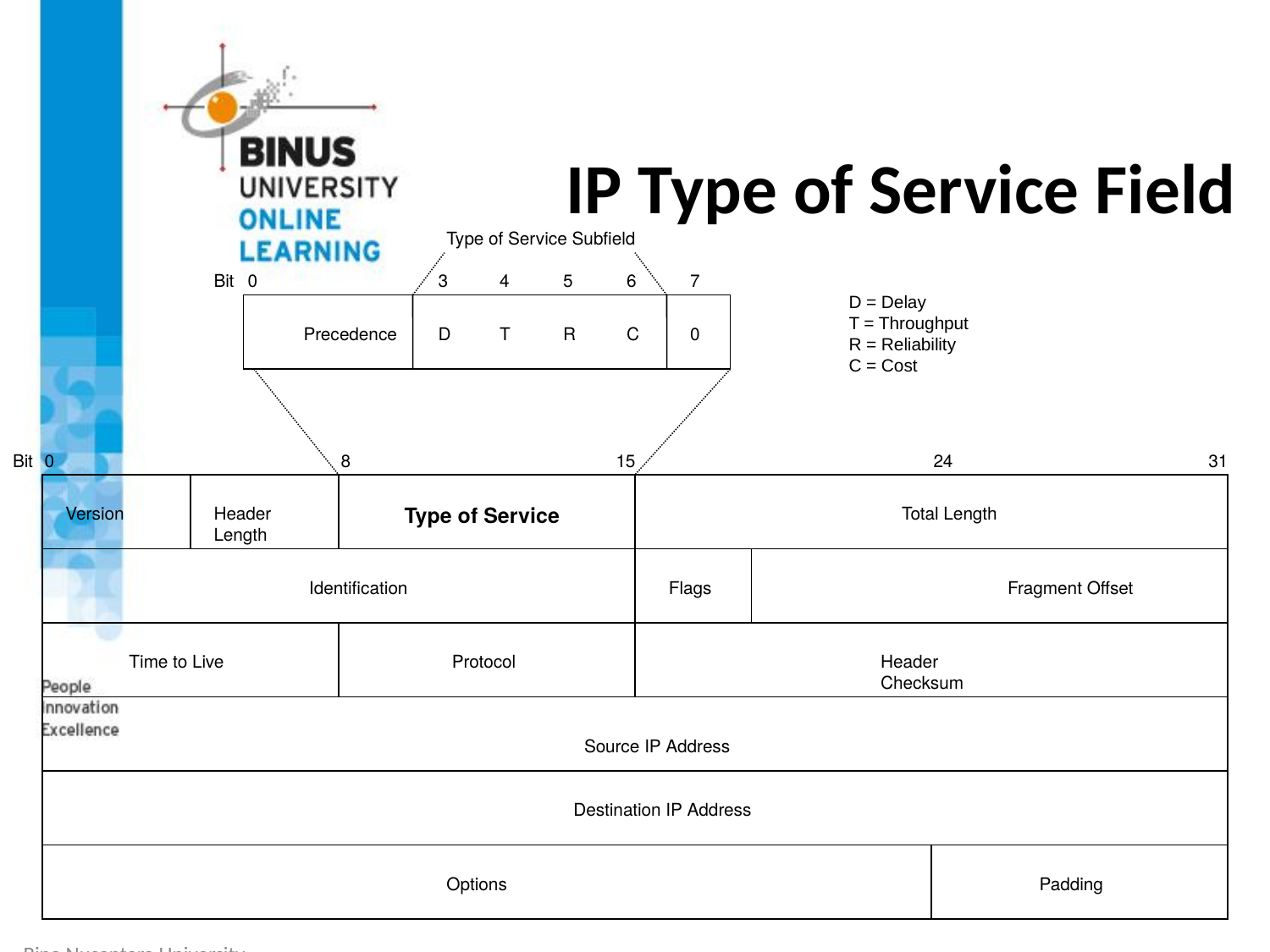

# IP Type of Service Field
Type of Service Subfield

Bit
0
3
4
5
6
7
D = Delay
T = Throughput
R = Reliability
C = Cost

Precedence
D
T
R
C
0

Bit
0
8
15
24
31

Version
Header Length
Type of Service
Total Length

Identification
Flags
Fragment Offset

Time to Live
Protocol
Header Checksum

Source IP Address

Destination IP Address

Options
Padding
Bina Nusantara University